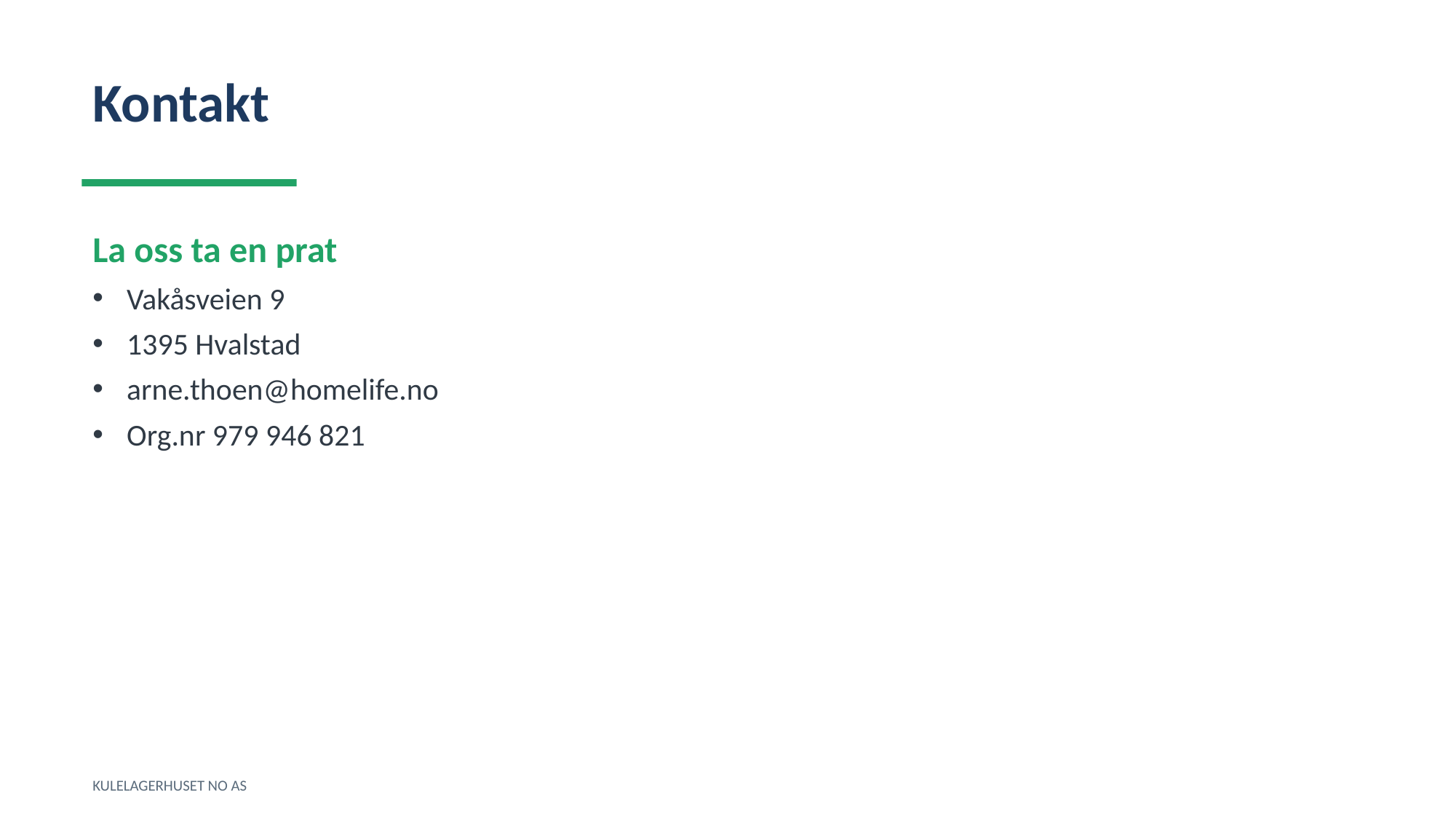

Kontakt

La oss ta en prat
Vakåsveien 9
1395 Hvalstad
arne.thoen@homelife.no
Org.nr 979 946 821
KULELAGERHUSET NO AS